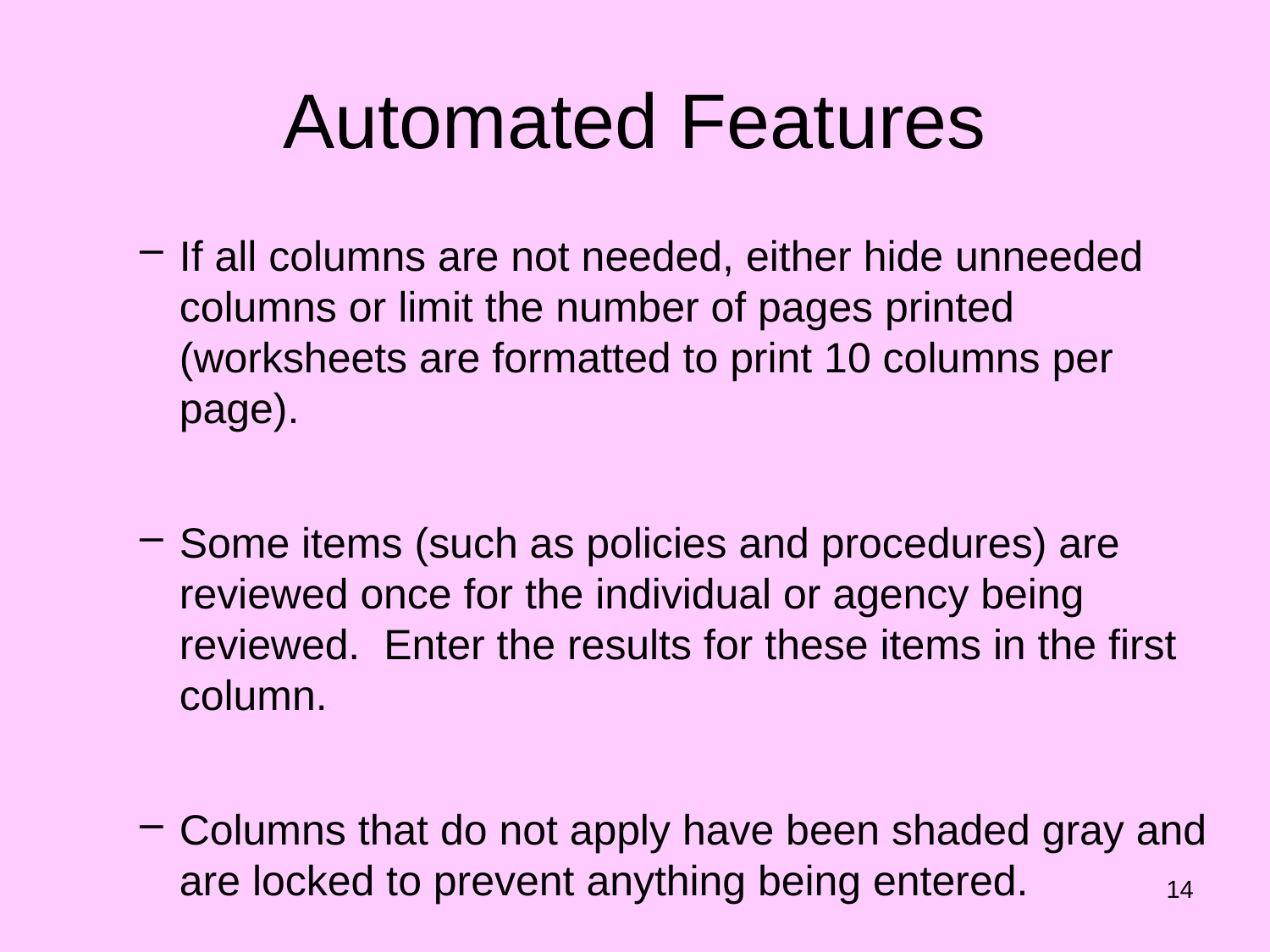

# Automated Features
If all columns are not needed, either hide unneeded columns or limit the number of pages printed (worksheets are formatted to print 10 columns per page).

Some items (such as policies and procedures) are reviewed once for the individual or agency being reviewed.  Enter the results for these items in the first column.

Columns that do not apply have been shaded gray and are locked to prevent anything being entered.
14